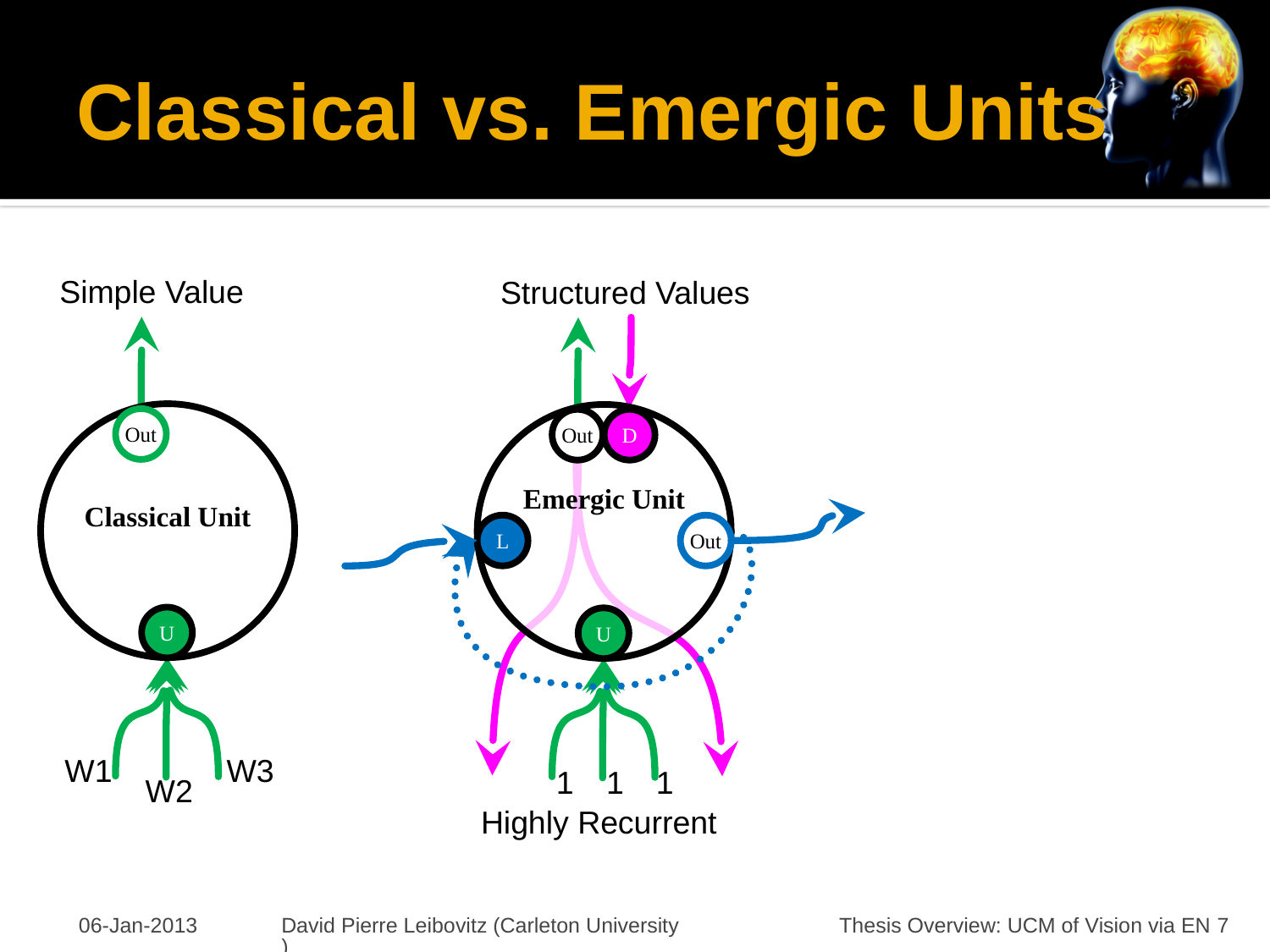

# Classical vs. Emergic Units

Simple Value
Structured Values
Classical Unit
Emergic Unit
Out
Out
D
L
Out
U
U
W1
W3
1
1
1
W2
Highly Recurrent
06-Jan-2013
David Pierre Leibovitz (Carleton University)
Thesis Overview: UCM of Vision via EN 7